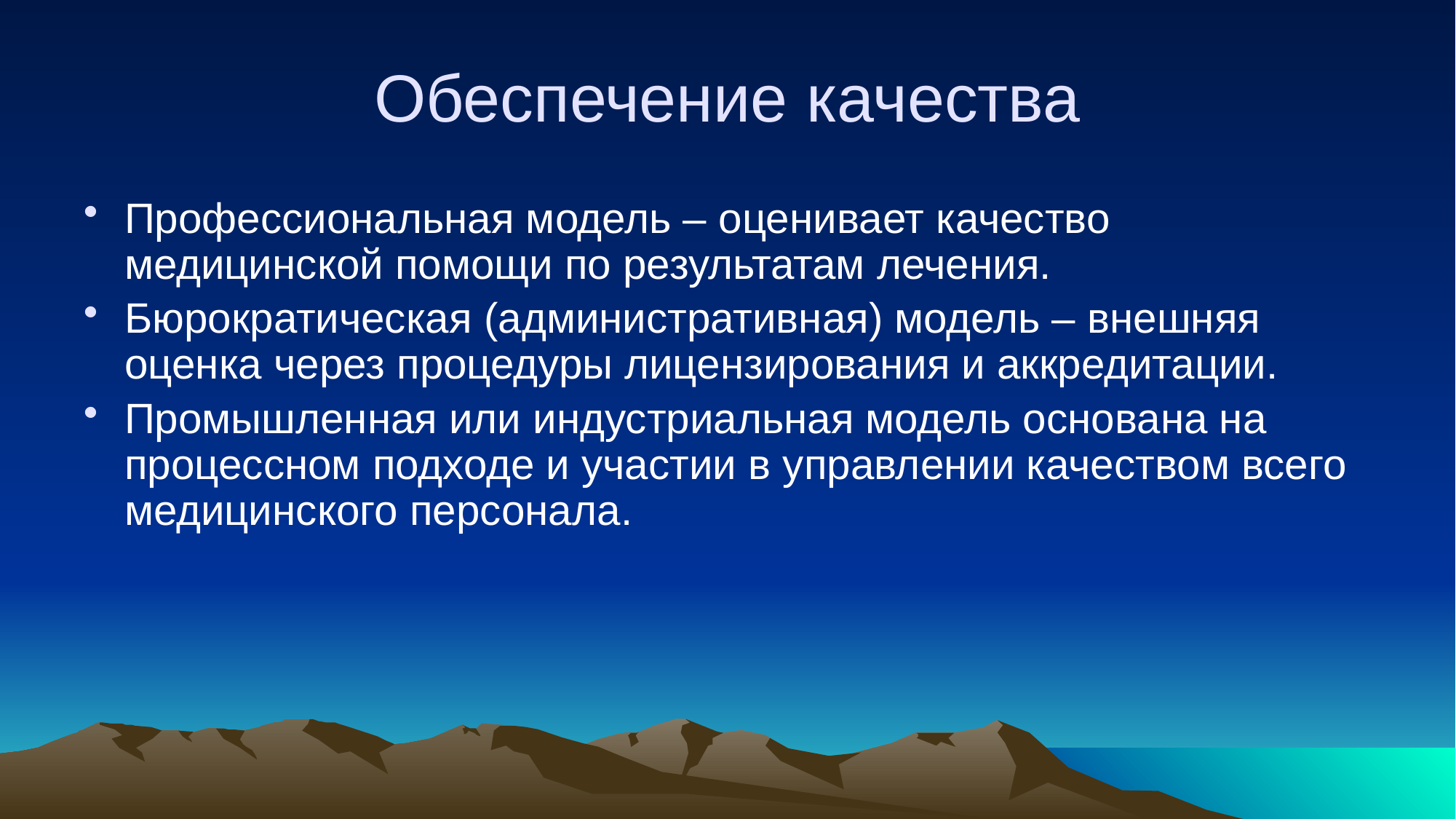

# Обеспечение качества
Профессиональная модель – оценивает качество медицинской помощи по результатам лечения.
Бюрократическая (административная) модель – внешняя оценка через процедуры лицензирования и аккредитации.
Промышленная или индустриальная модель основана на процессном подходе и участии в управлении качеством всего медицинского персонала.